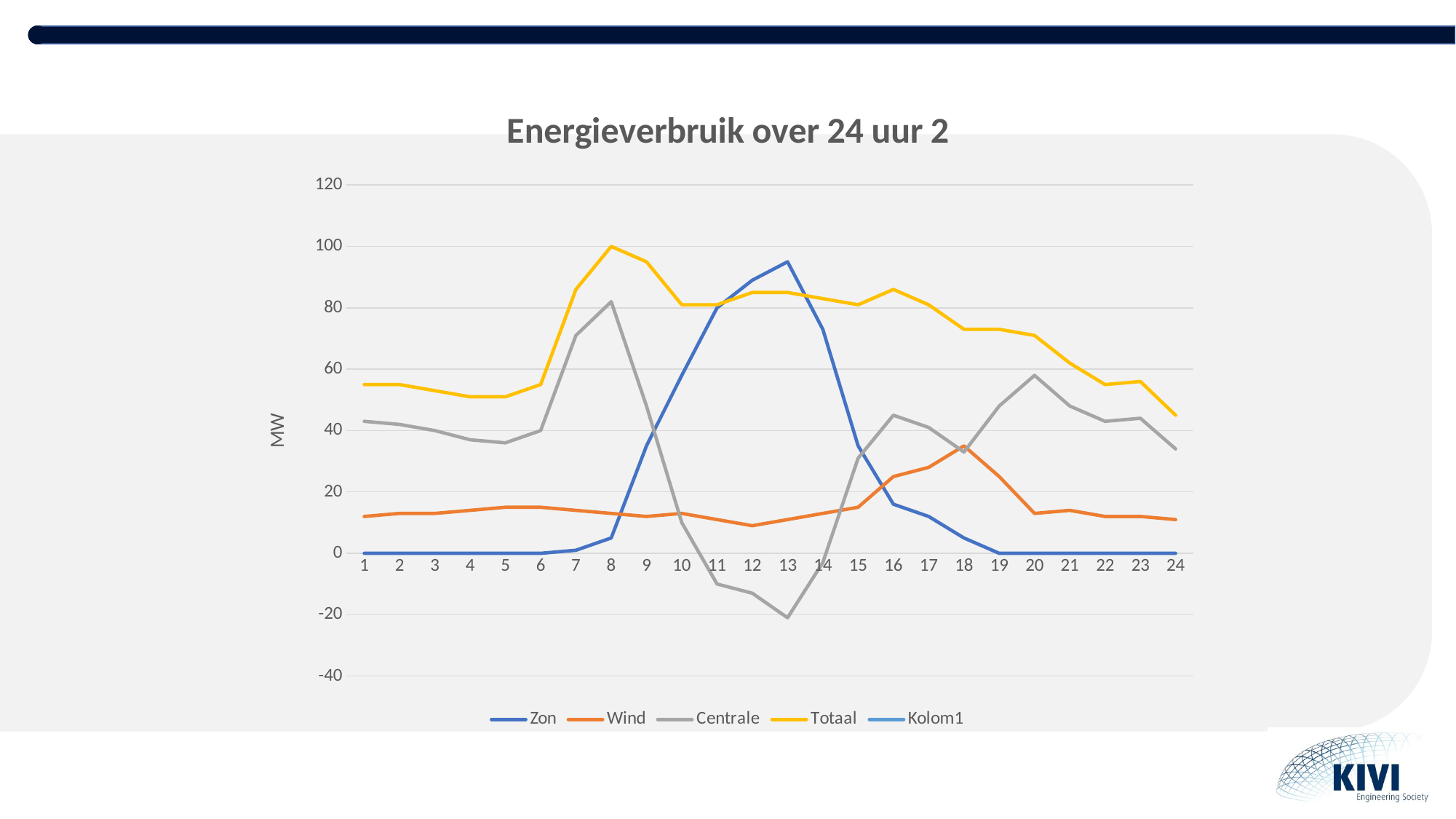

### Chart: Energieverbruik over 24 uur 2

| Category | Zon | Wind | Centrale | Totaal | Kolom1 |
|---|---|---|---|---|---|
| 1 | 0.0 | 12.0 | 43.0 | 55.0 | None |
| 2 | 0.0 | 13.0 | 42.0 | 55.0 | None |
| 3 | 0.0 | 13.0 | 40.0 | 53.0 | None |
| 4 | 0.0 | 14.0 | 37.0 | 51.0 | None |
| 5 | 0.0 | 15.0 | 36.0 | 51.0 | None |
| 6 | 0.0 | 15.0 | 40.0 | 55.0 | None |
| 7 | 1.0 | 14.0 | 71.0 | 86.0 | None |
| 8 | 5.0 | 13.0 | 82.0 | 100.0 | None |
| 9 | 35.0 | 12.0 | 48.0 | 95.0 | None |
| 10 | 58.0 | 13.0 | 10.0 | 81.0 | None |
| 11 | 80.0 | 11.0 | -10.0 | 81.0 | None |
| 12 | 89.0 | 9.0 | -13.0 | 85.0 | None |
| 13 | 95.0 | 11.0 | -21.0 | 85.0 | None |
| 14 | 73.0 | 13.0 | -3.0 | 83.0 | None |
| 15 | 35.0 | 15.0 | 31.0 | 81.0 | None |
| 16 | 16.0 | 25.0 | 45.0 | 86.0 | None |
| 17 | 12.0 | 28.0 | 41.0 | 81.0 | None |
| 18 | 5.0 | 35.0 | 33.0 | 73.0 | None |
| 19 | 0.0 | 25.0 | 48.0 | 73.0 | None |
| 20 | 0.0 | 13.0 | 58.0 | 71.0 | None |
| 21 | 0.0 | 14.0 | 48.0 | 62.0 | None |
| 22 | 0.0 | 12.0 | 43.0 | 55.0 | None |
| 23 | 0.0 | 12.0 | 44.0 | 56.0 | None |
| 24 | 0.0 | 11.0 | 34.0 | 45.0 | None |